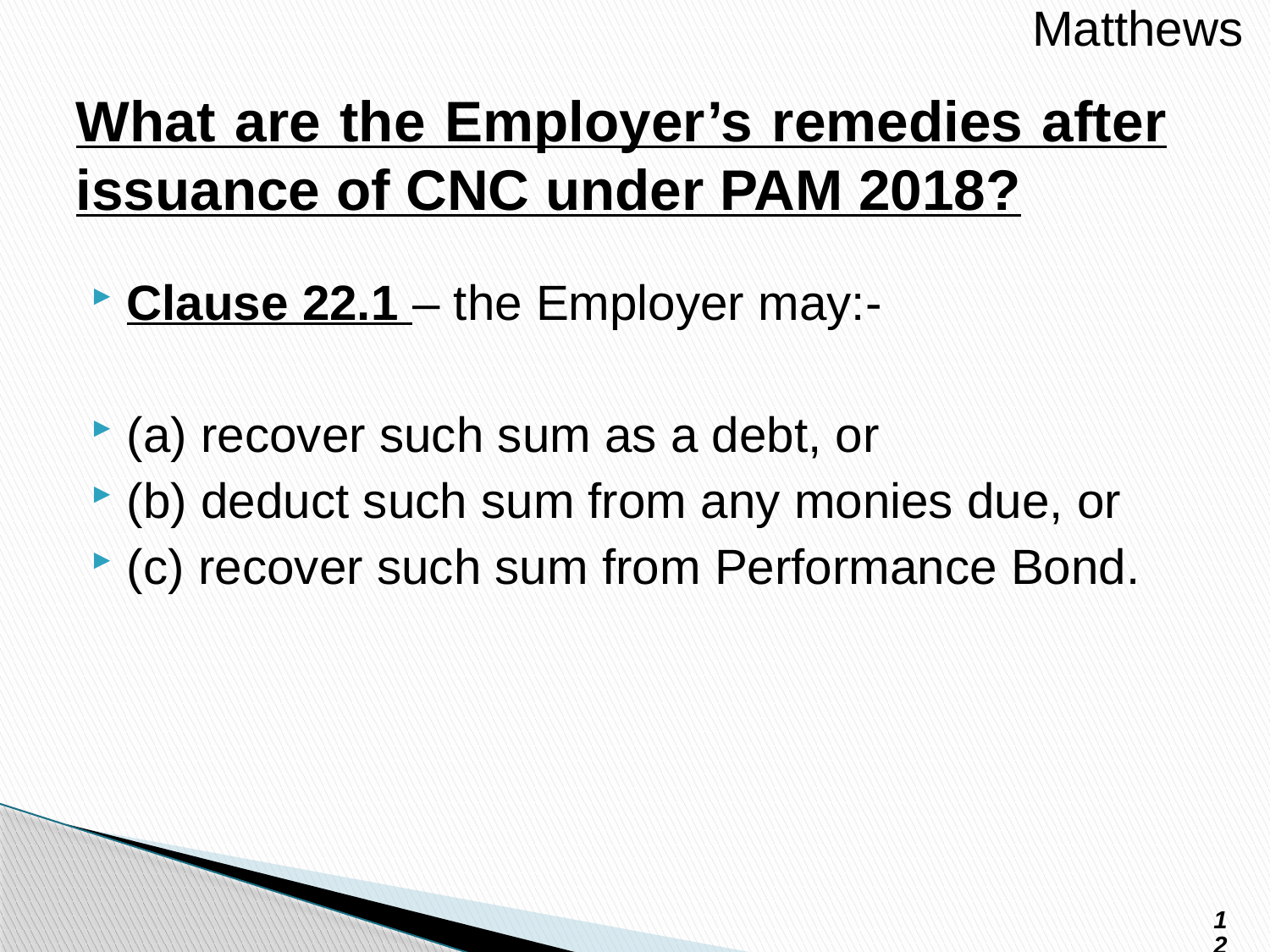

Presgrave & Matthews
# What are the Employer’s remedies after issuance of CNC under PAM 2018?
Clause 22.1 – the Employer may:-

(a) recover such sum as a debt, or
(b) deduct such sum from any monies due, or
(c) recover such sum from Performance Bond.

12